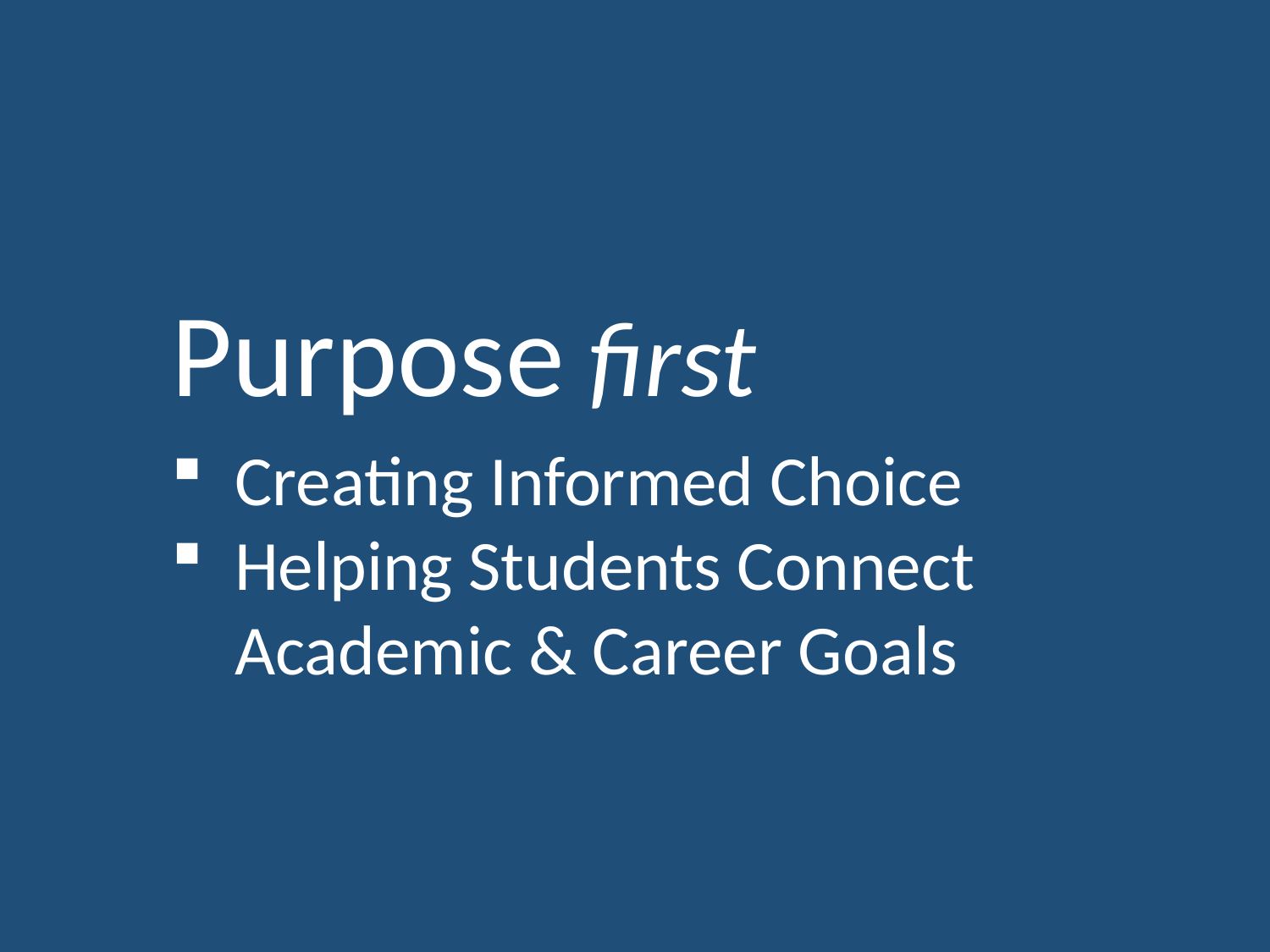

# Purpose first
Creating Informed Choice
Helping Students Connect Academic & Career Goals